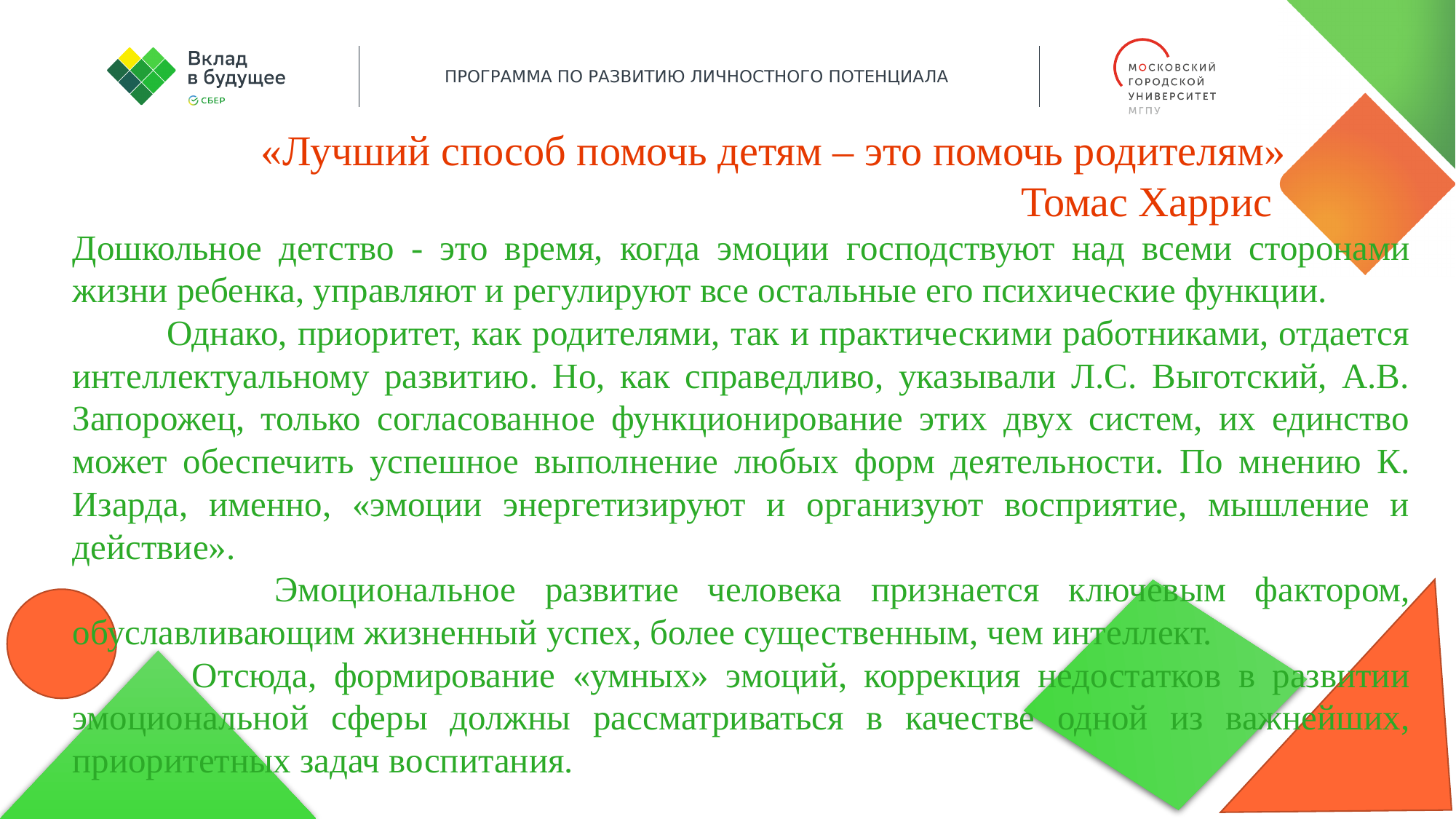

«Лучший способ помочь детям – это помочь родителям»
                                                                        Томас Харрис
Дошкольное детство - это время, когда эмоции господствуют над всеми сторонами жизни ребенка, управляют и регулируют все остальные его психические функции.
         Однако, приоритет, как родителями, так и практическими работниками, отдается интеллектуальному развитию. Но, как справедливо, указывали Л.С. Выготский, А.В. Запорожец, только согласованное функционирование этих двух систем, их единство может обеспечить успешное выполнение любых форм деятельности. По мнению К. Изарда, именно, «эмоции энергетизируют и организуют восприятие, мышление и действие».
       Эмоциональное развитие человека признается ключевым фактором, обуславливающим жизненный успех, более существенным, чем интеллект.
       Отсюда, формирование «умных» эмоций, коррекция недостатков в развитии эмоциональной сферы должны рассматриваться в качестве одной из важнейших, приоритетных задач воспитания.